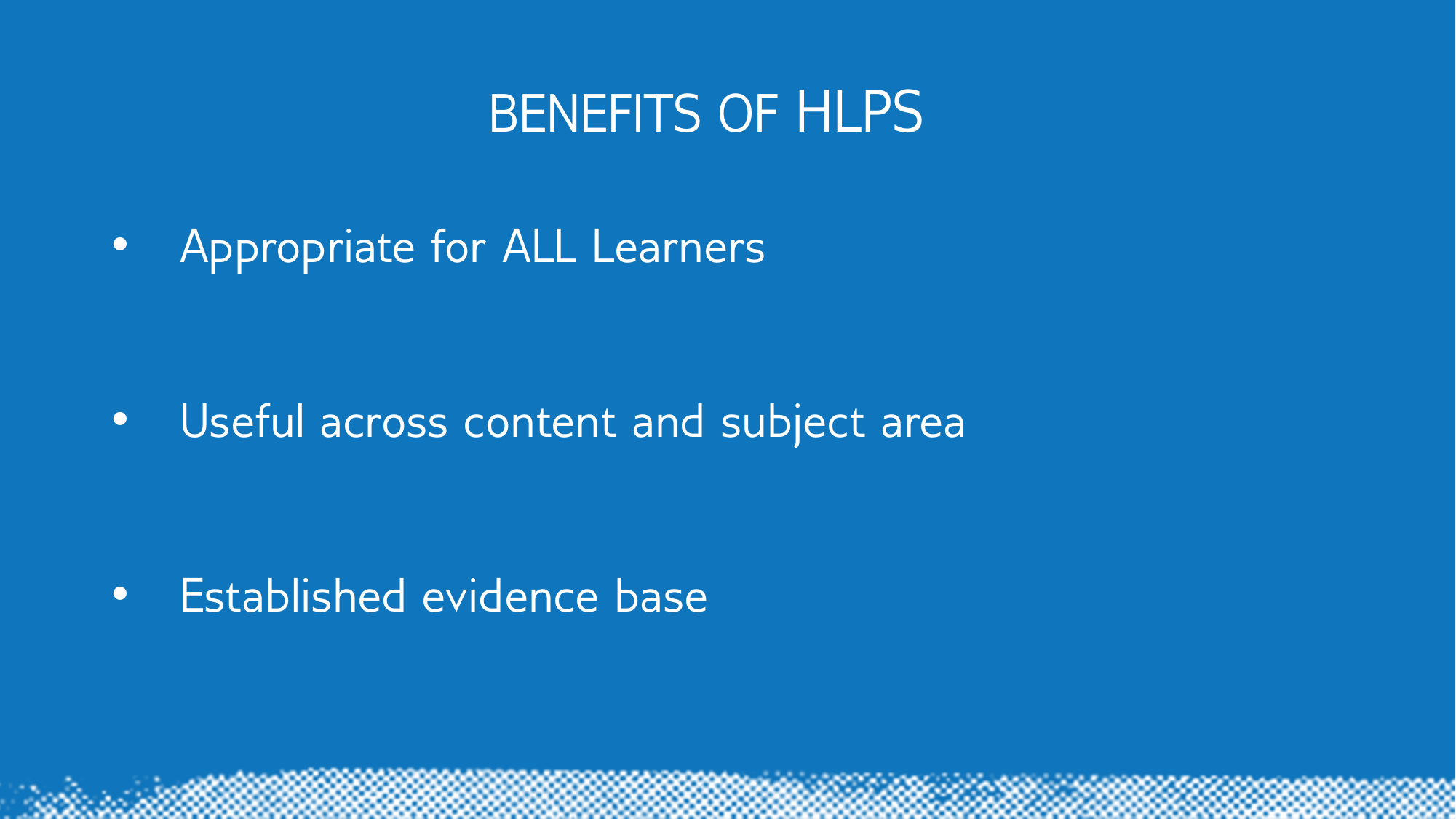

BENEFITS OF HLPS
Appropriate for ALL Learners

Useful across content and subject area

Established evidence base